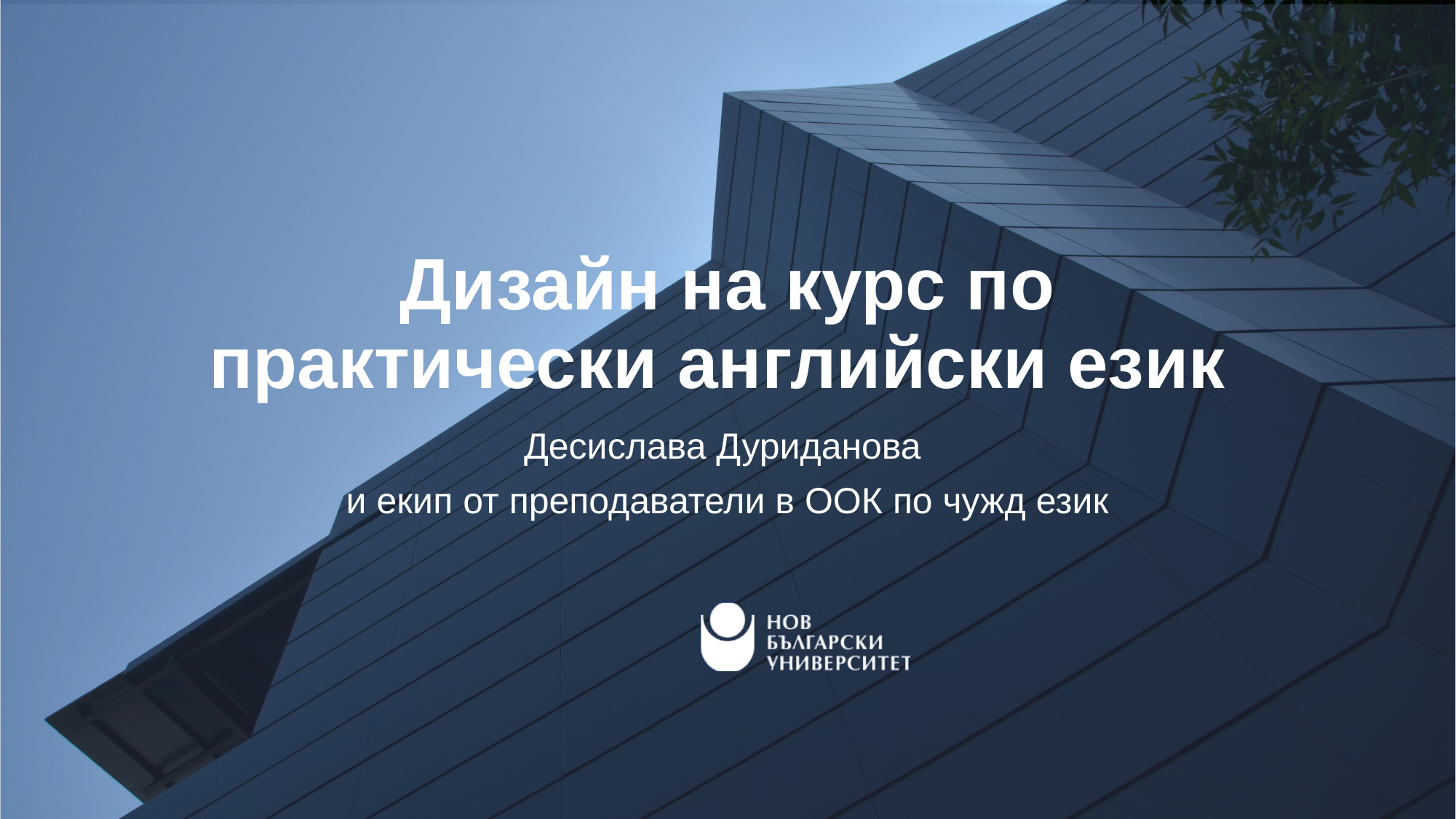

# Дизайн на курс по практически английски език
Десислава Дуриданова
и екип от преподаватели в ООК по чужд език